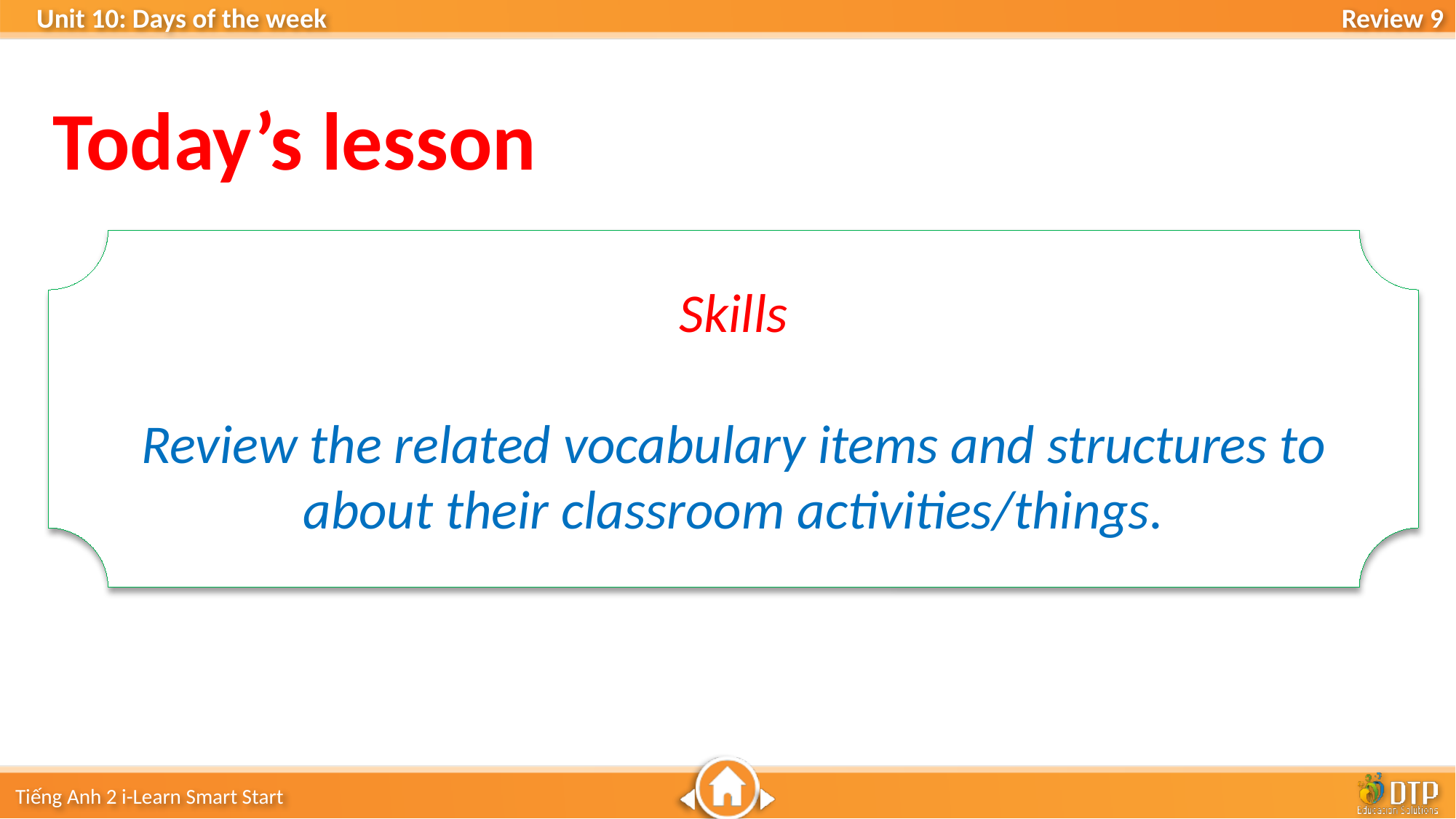

Today’s lesson
Skills

Review the related vocabulary items and structures to about their classroom activities/things.